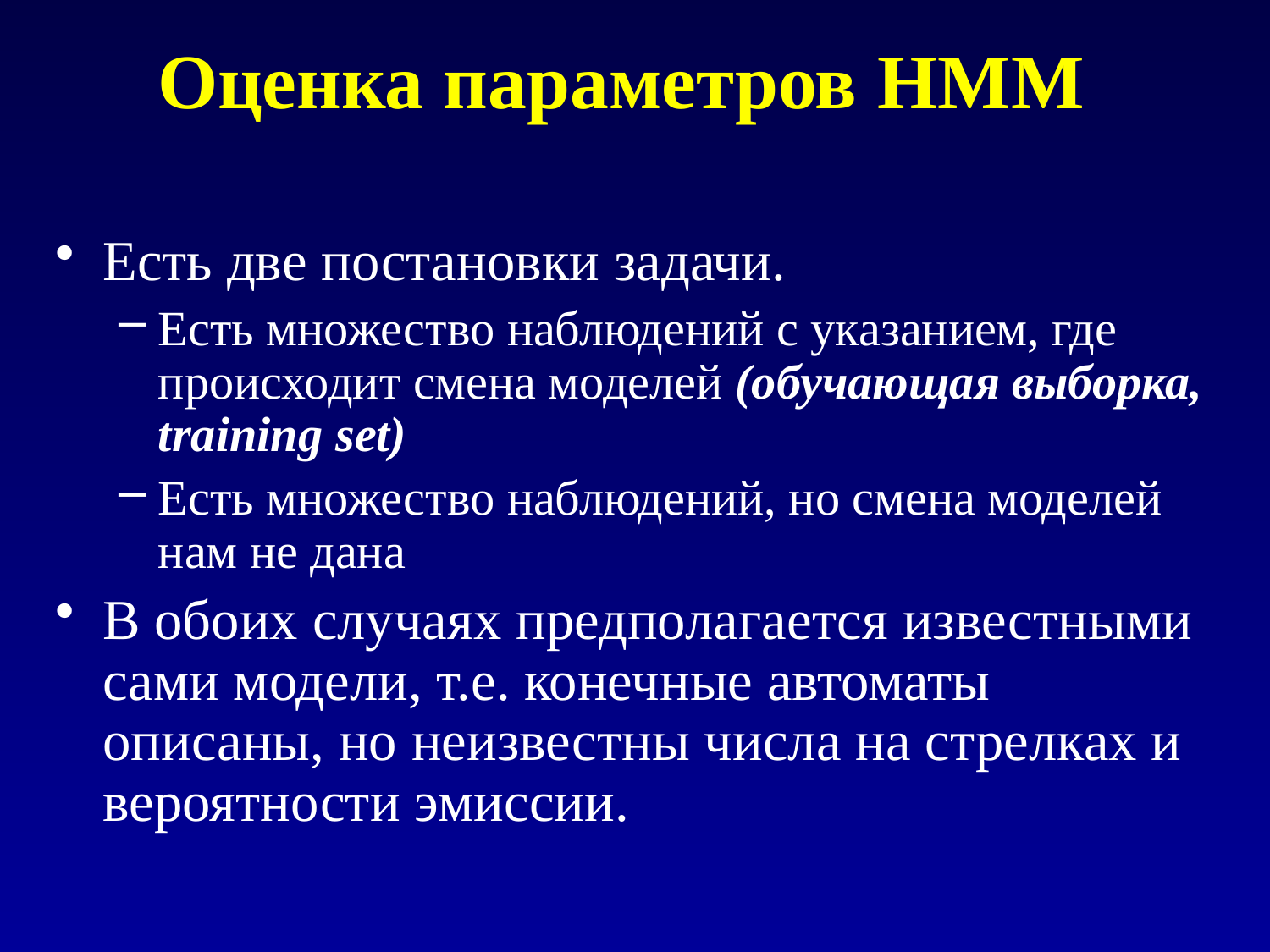

# Оценка параметров HMM
Есть две постановки задачи.
Есть множество наблюдений с указанием, где происходит смена моделей (обучающая выборка, training set)
Есть множество наблюдений, но смена моделей нам не дана
В обоих случаях предполагается известными сами модели, т.е. конечные автоматы описаны, но неизвестны числа на стрелках и вероятности эмиссии.